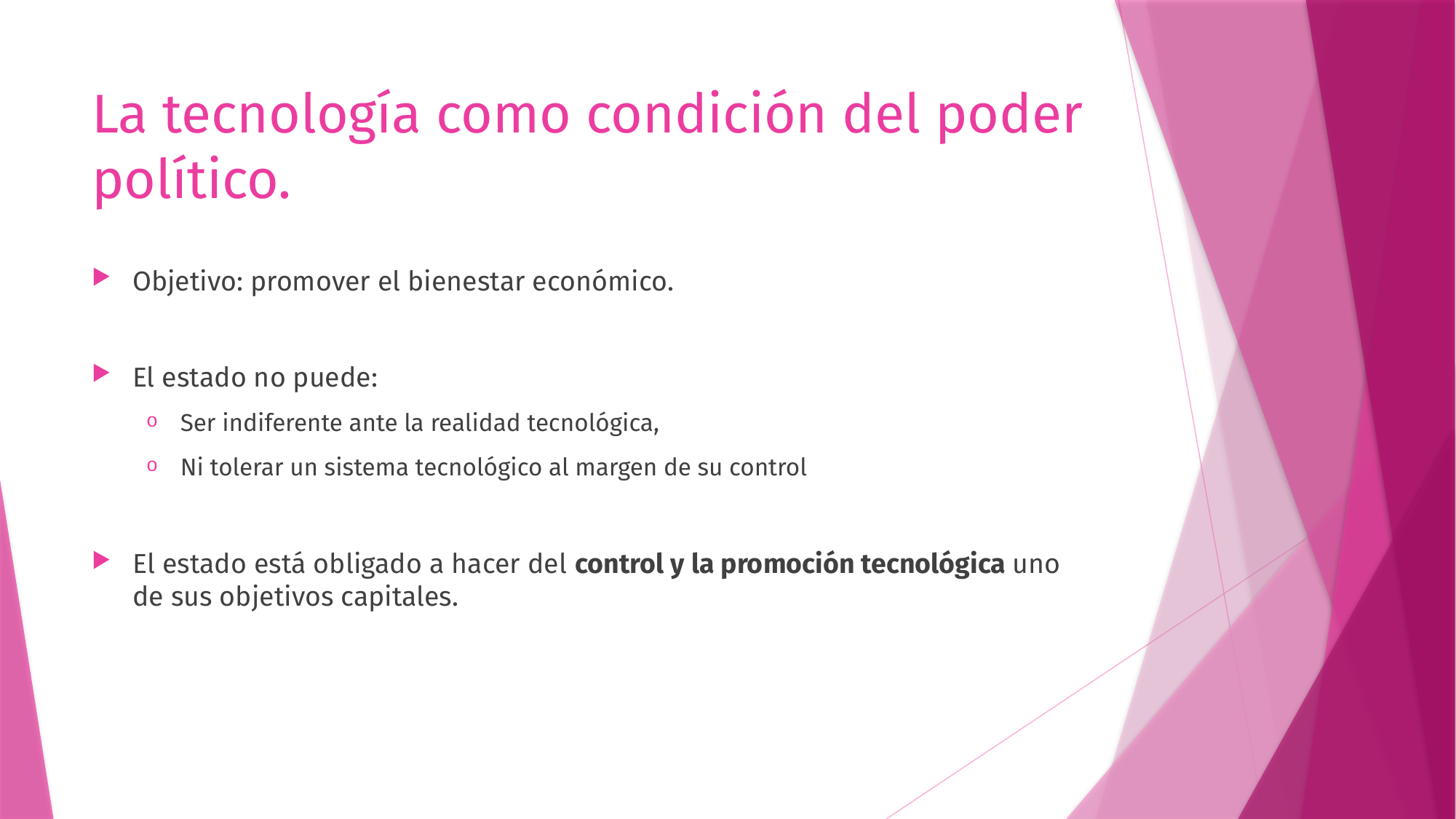

# La tecnología como condición del poder político.
Objetivo: promover el bienestar económico.

El estado no puede:
Ser indiferente ante la realidad tecnológica,
Ni tolerar un sistema tecnológico al margen de su control

El estado está obligado a hacer del control y la promoción tecnológica uno de sus objetivos capitales.